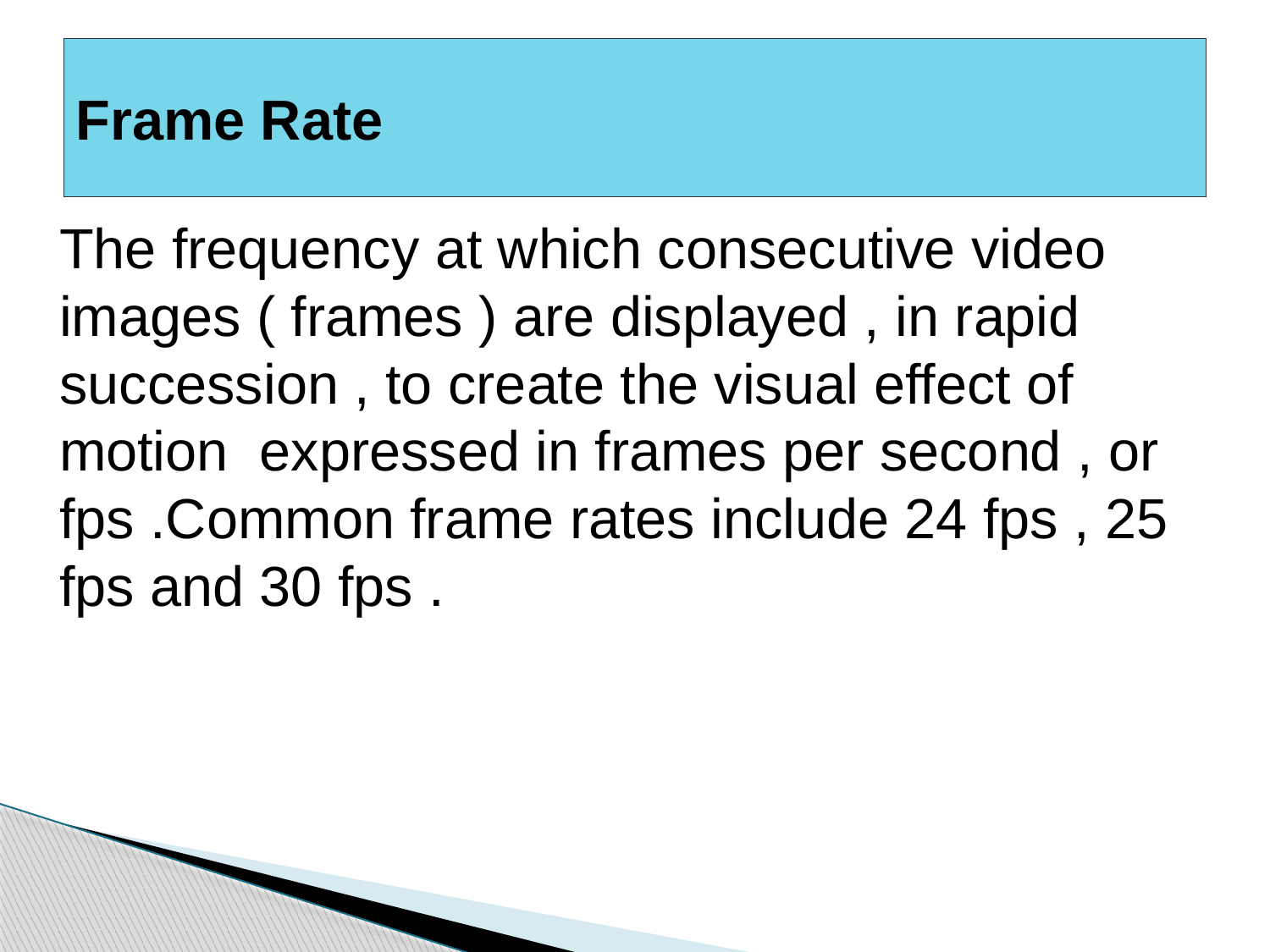

# Frame Rate
The frequency at which consecutive video images ( frames ) are displayed , in rapid succession , to create the visual effect of motion  expressed in frames per second , or fps .Common frame rates include 24 fps , 25 fps and 30 fps .